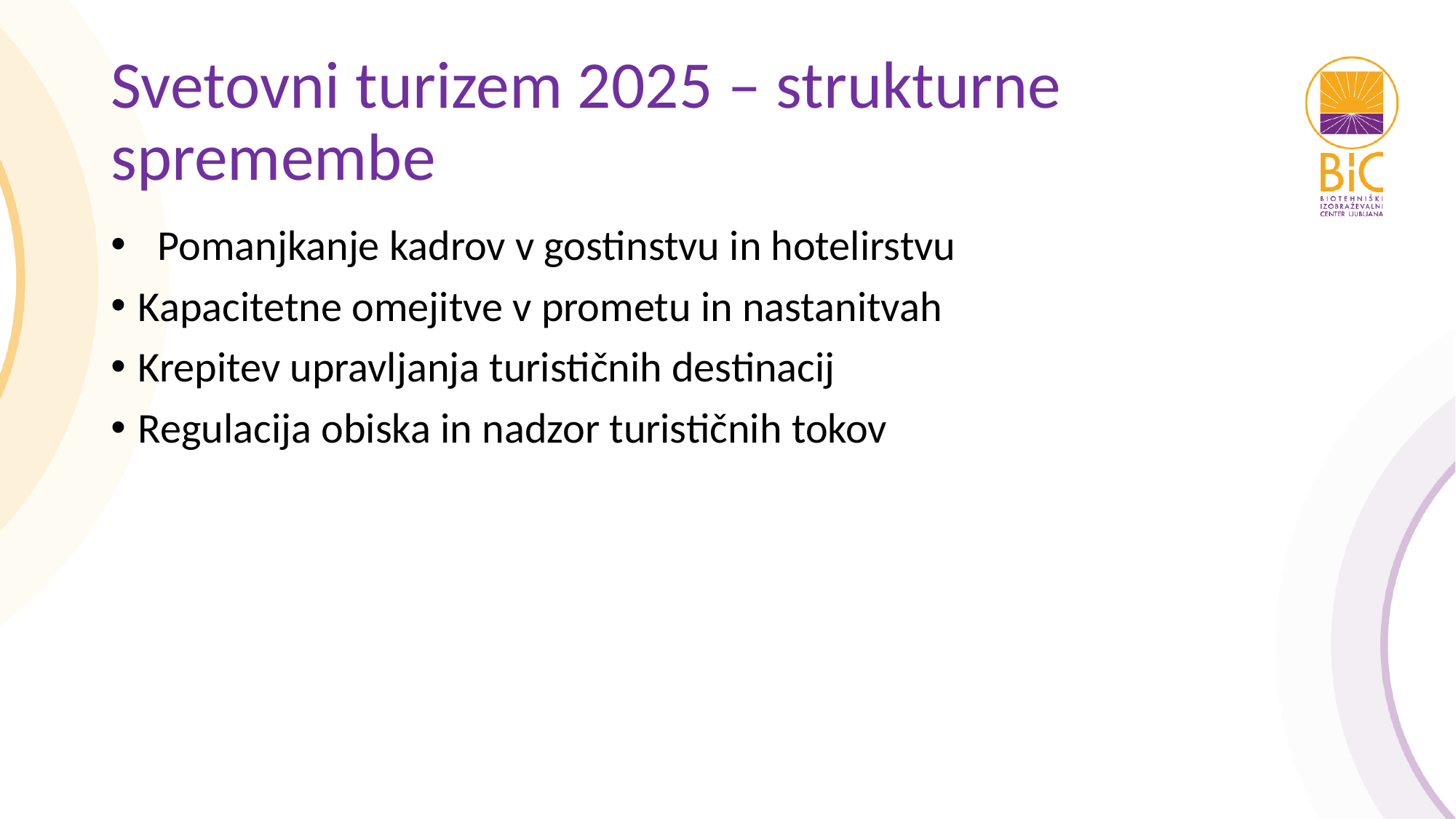

# Svetovni turizem 2025 – strukturne spremembe
  Pomanjkanje kadrov v gostinstvu in hotelirstvu
Kapacitetne omejitve v prometu in nastanitvah
Krepitev upravljanja turističnih destinacij
Regulacija obiska in nadzor turističnih tokov